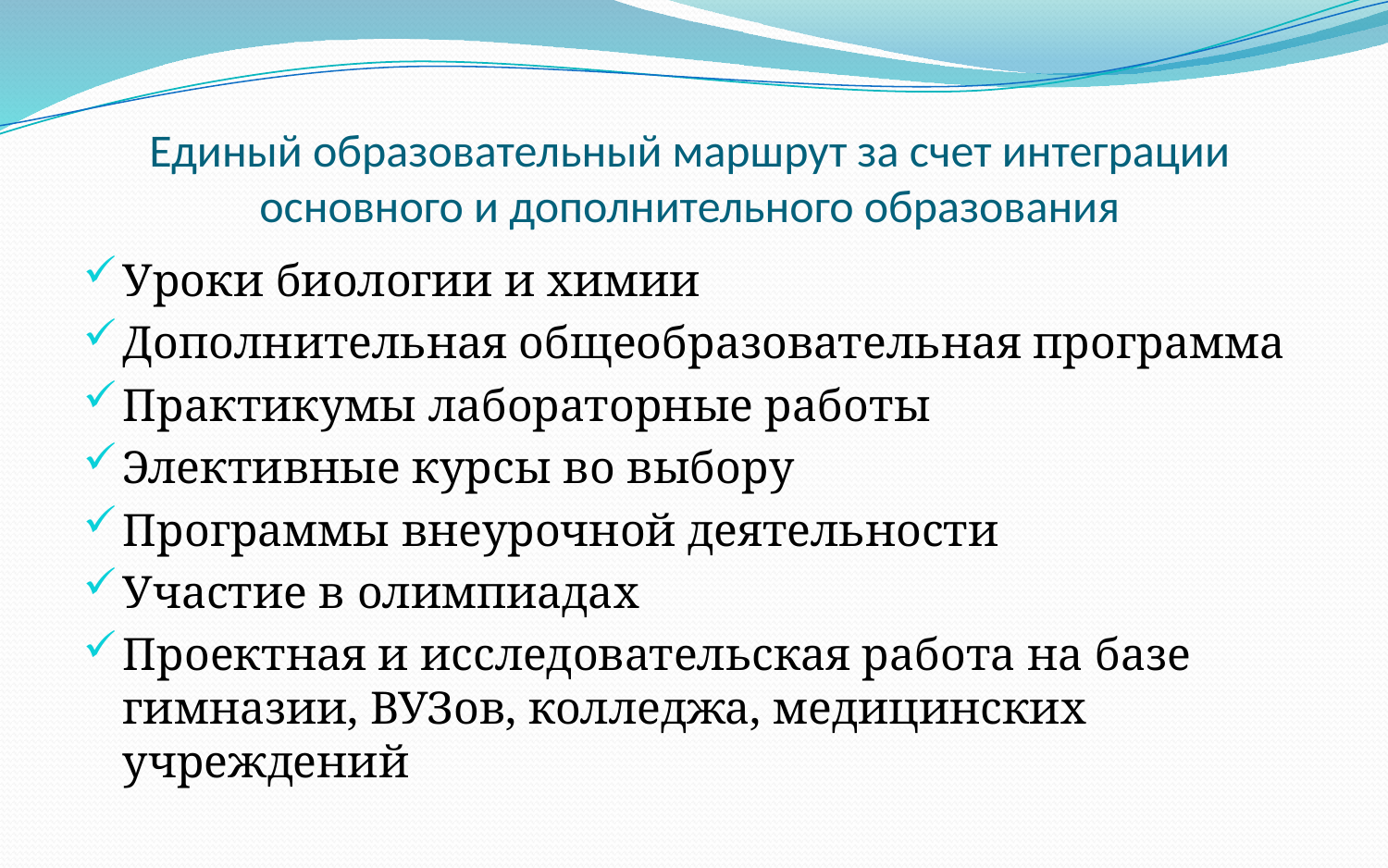

# Единый образовательный маршрут за счет интеграции основного и дополнительного образования
Уроки биологии и химии
Дополнительная общеобразовательная программа
Практикумы лабораторные работы
Элективные курсы во выбору
Программы внеурочной деятельности
Участие в олимпиадах
Проектная и исследовательская работа на базе гимназии, ВУЗов, колледжа, медицинских учреждений